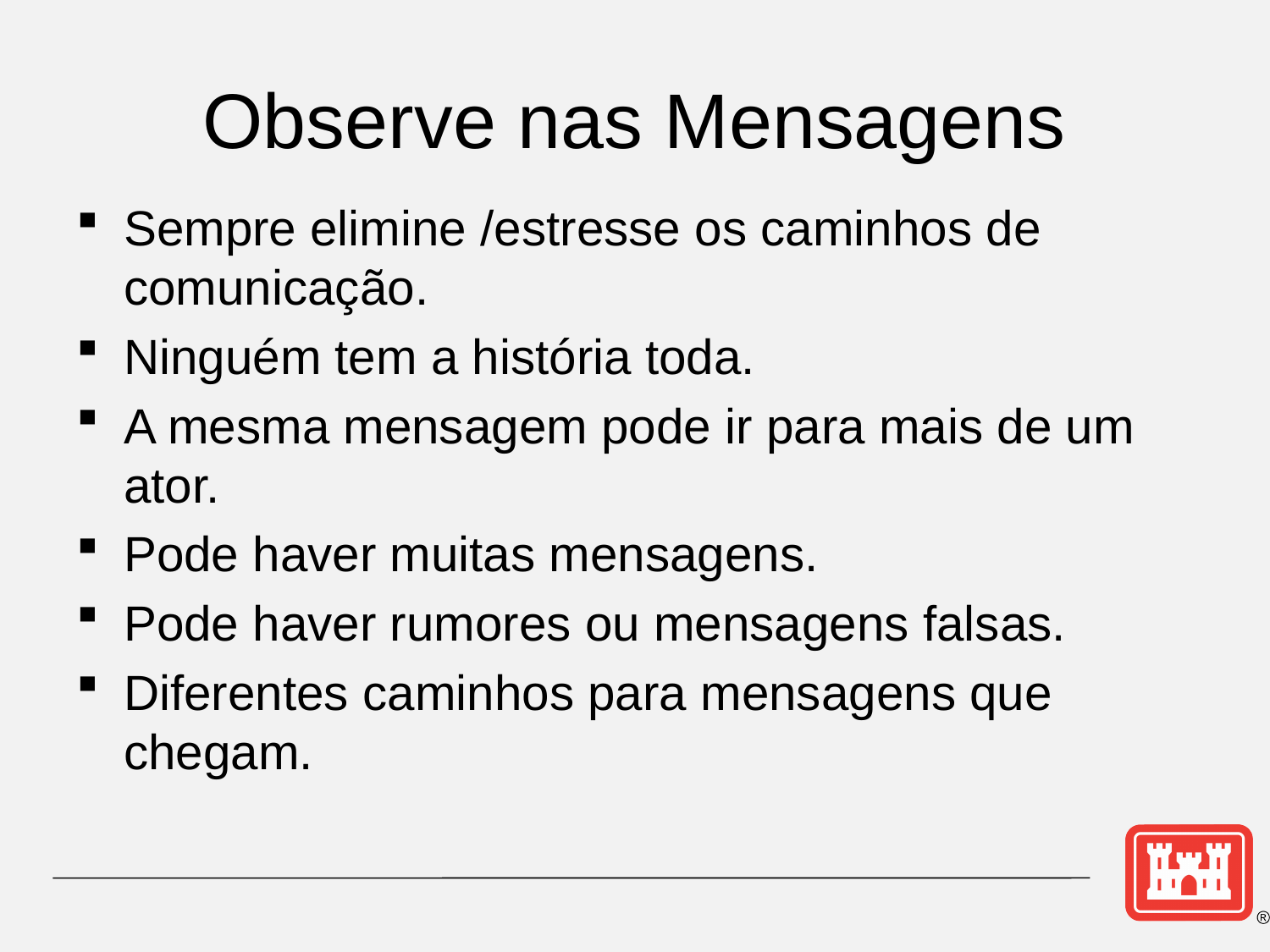

# Observe nas Mensagens
Sempre elimine /estresse os caminhos de comunicação.
Ninguém tem a história toda.
A mesma mensagem pode ir para mais de um ator.
Pode haver muitas mensagens.
Pode haver rumores ou mensagens falsas.
Diferentes caminhos para mensagens que chegam.